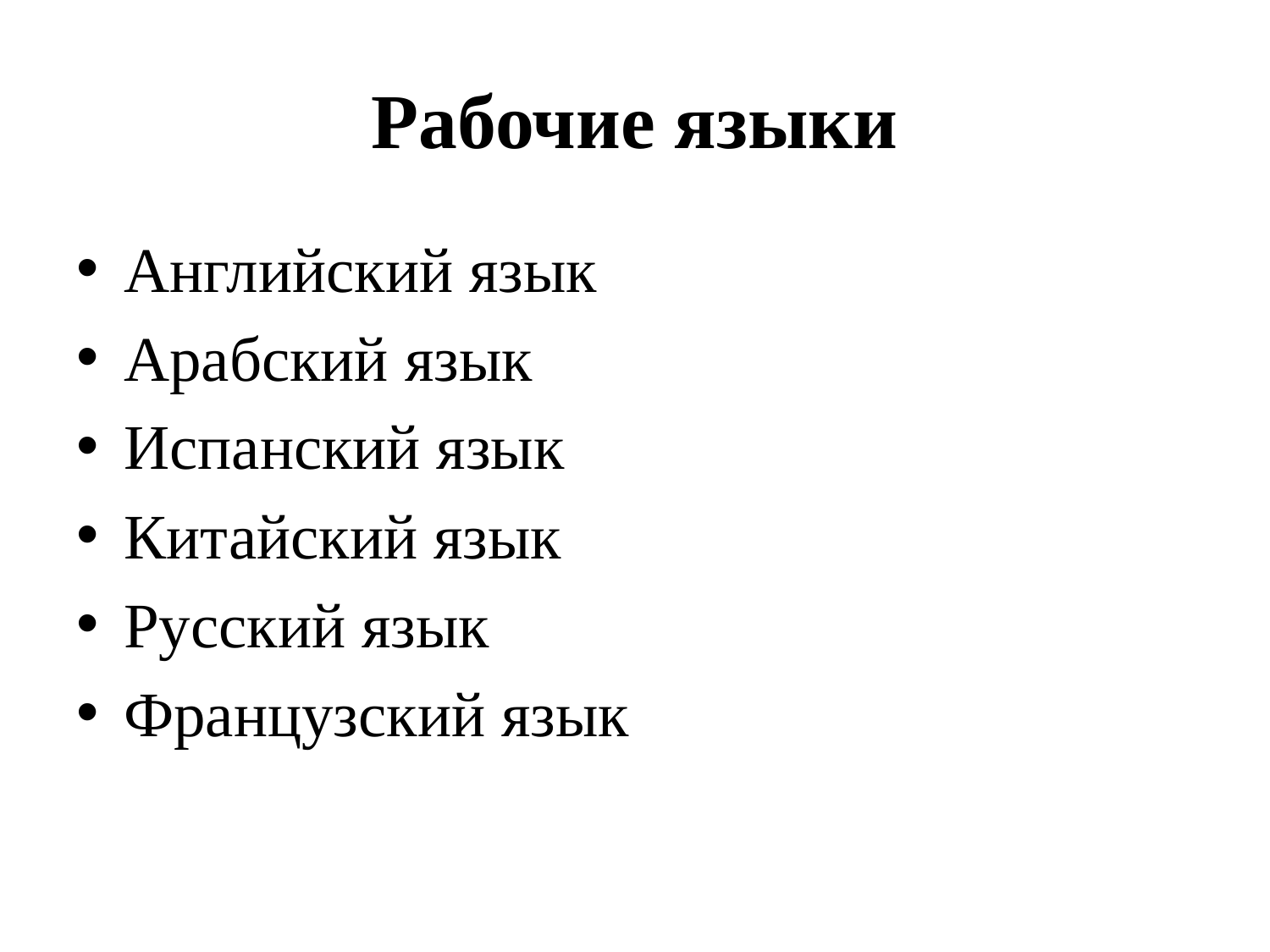

# Рабочие языки
Английский язык
Арабский язык
Испанский язык
Китайский язык
Русский язык
Французский язык